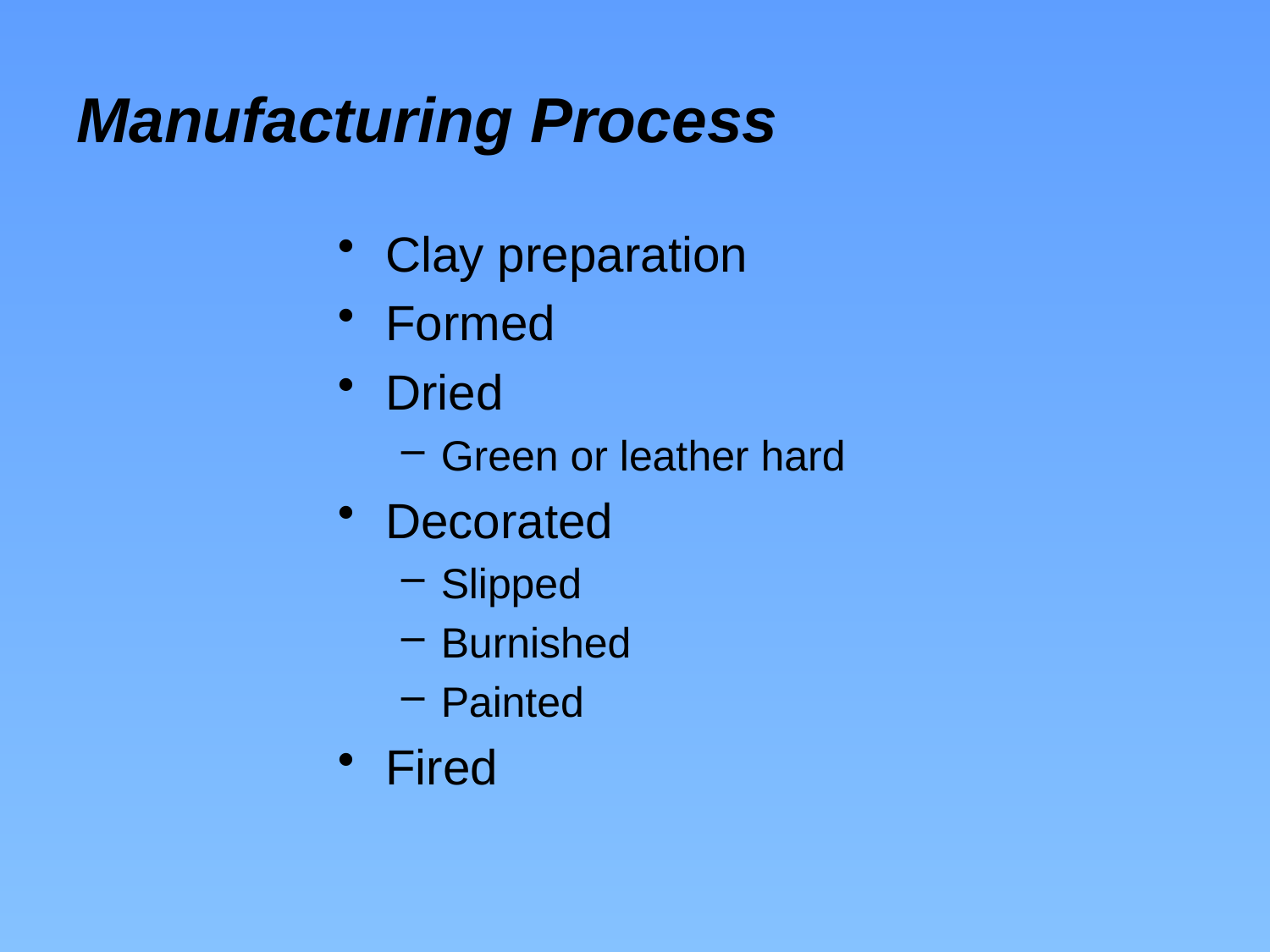

# Manufacturing Process
Clay preparation
Formed
Dried
Green or leather hard
Decorated
Slipped
Burnished
Painted
Fired